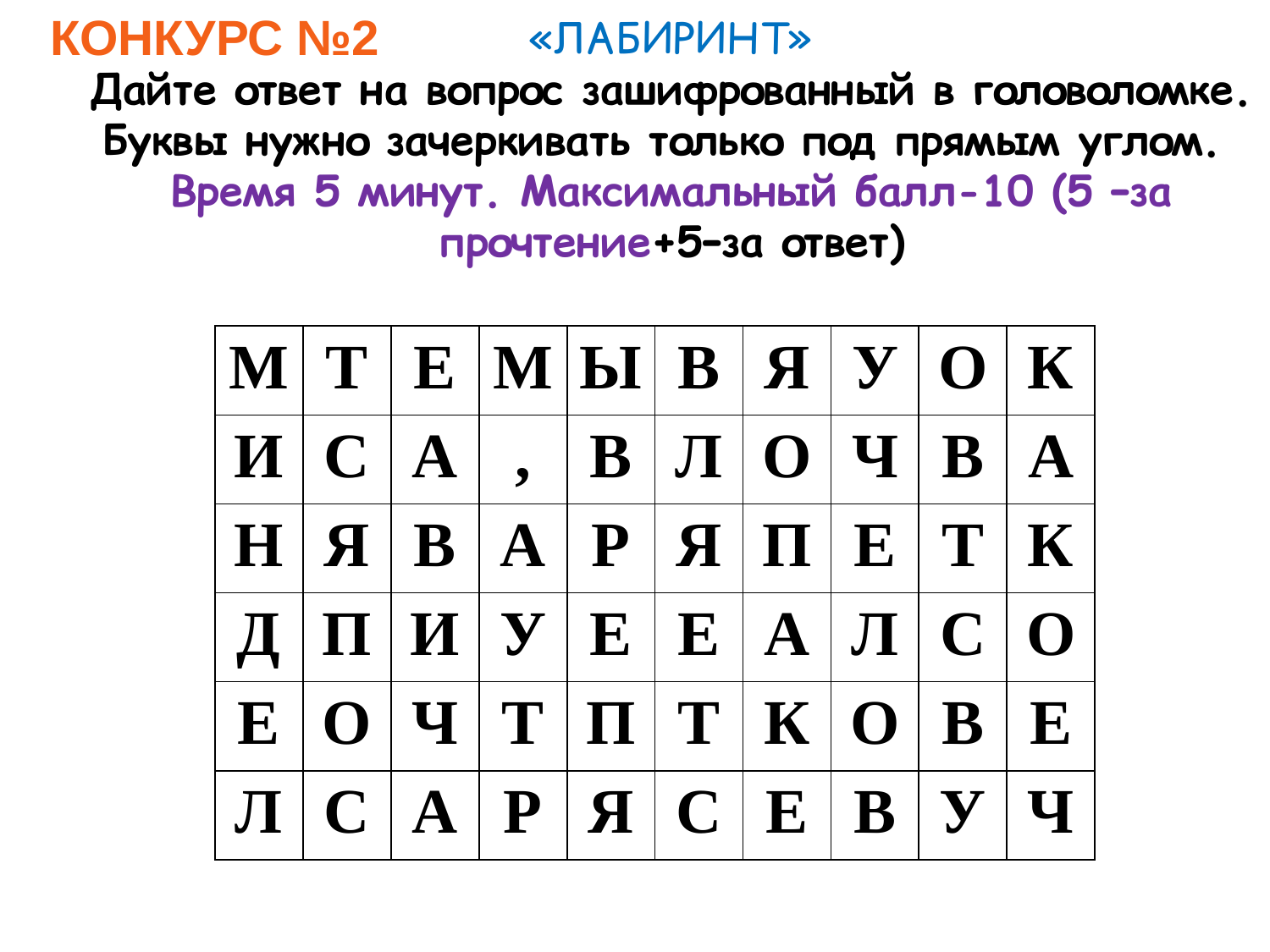

КОНКУРС №2
«ЛАБИРИНТ»
Дайте ответ на вопрос зашифрованный в головоломке. Буквы нужно зачеркивать только под прямым углом.
Время 5 минут. Максимальный балл-10 (5 –за прочтение+5–за ответ)
| М | Т | Е | М | Ы | В | Я | У | О | К |
| --- | --- | --- | --- | --- | --- | --- | --- | --- | --- |
| И | С | А | , | В | Л | О | Ч | В | А |
| Н | Я | В | А | Р | Я | П | Е | Т | К |
| Д | П | И | У | Е | Е | А | Л | С | О |
| Е | О | Ч | Т | П | Т | К | О | В | Е |
| Л | С | А | Р | Я | С | Е | В | У | Ч |